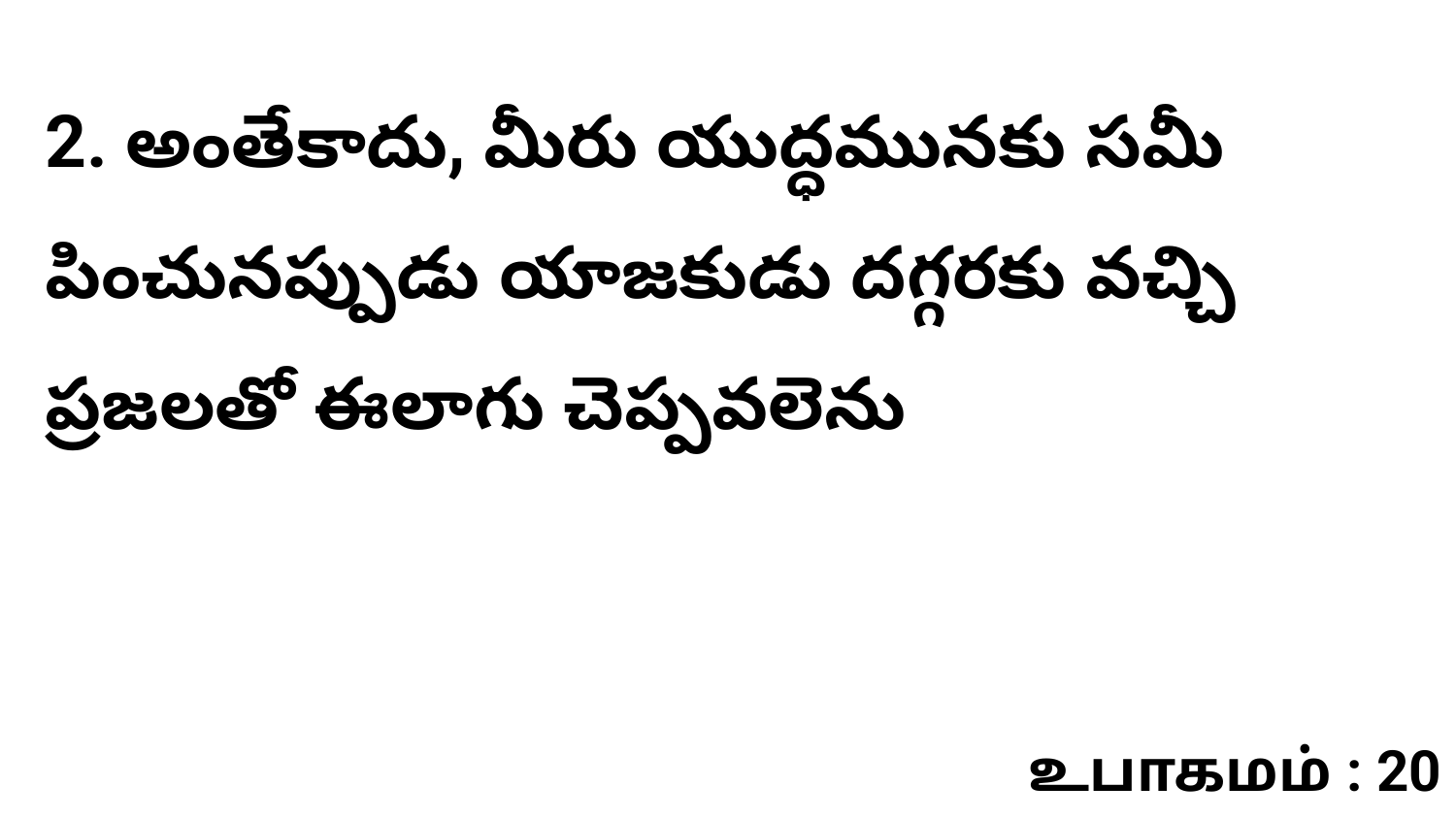

2. అంతేకాదు, మీరు యుద్ధమునకు సమీ పించునప్పుడు యాజకుడు దగ్గరకు వచ్చి ప్రజలతో ఈలాగు చెప్పవలెను
உபாகமம் : 20